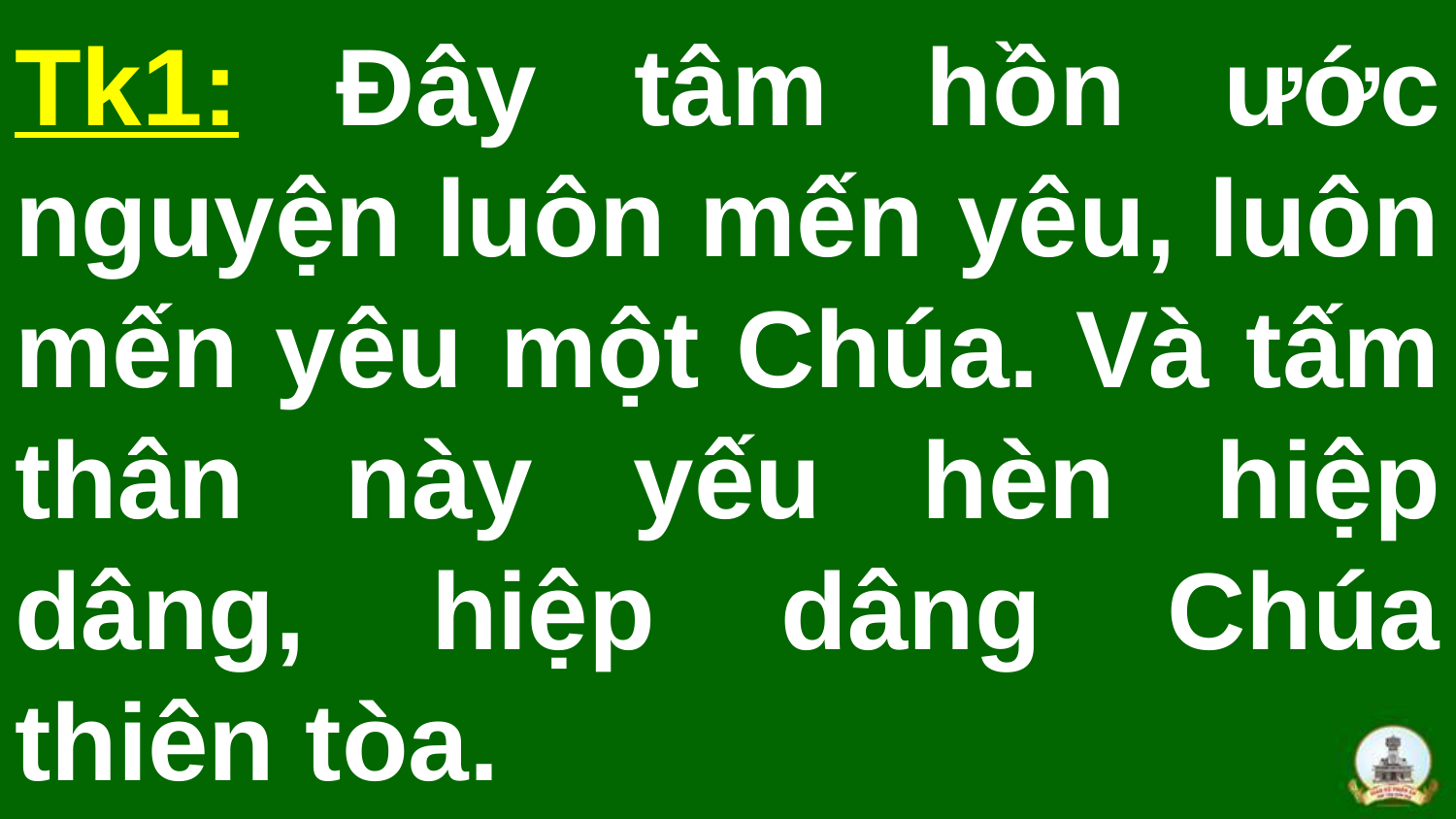

# Tk1: Đây tâm hồn ước nguyện luôn mến yêu, luôn mến yêu một Chúa. Và tấm thân này yếu hèn hiệp dâng, hiệp dâng Chúa thiên tòa.